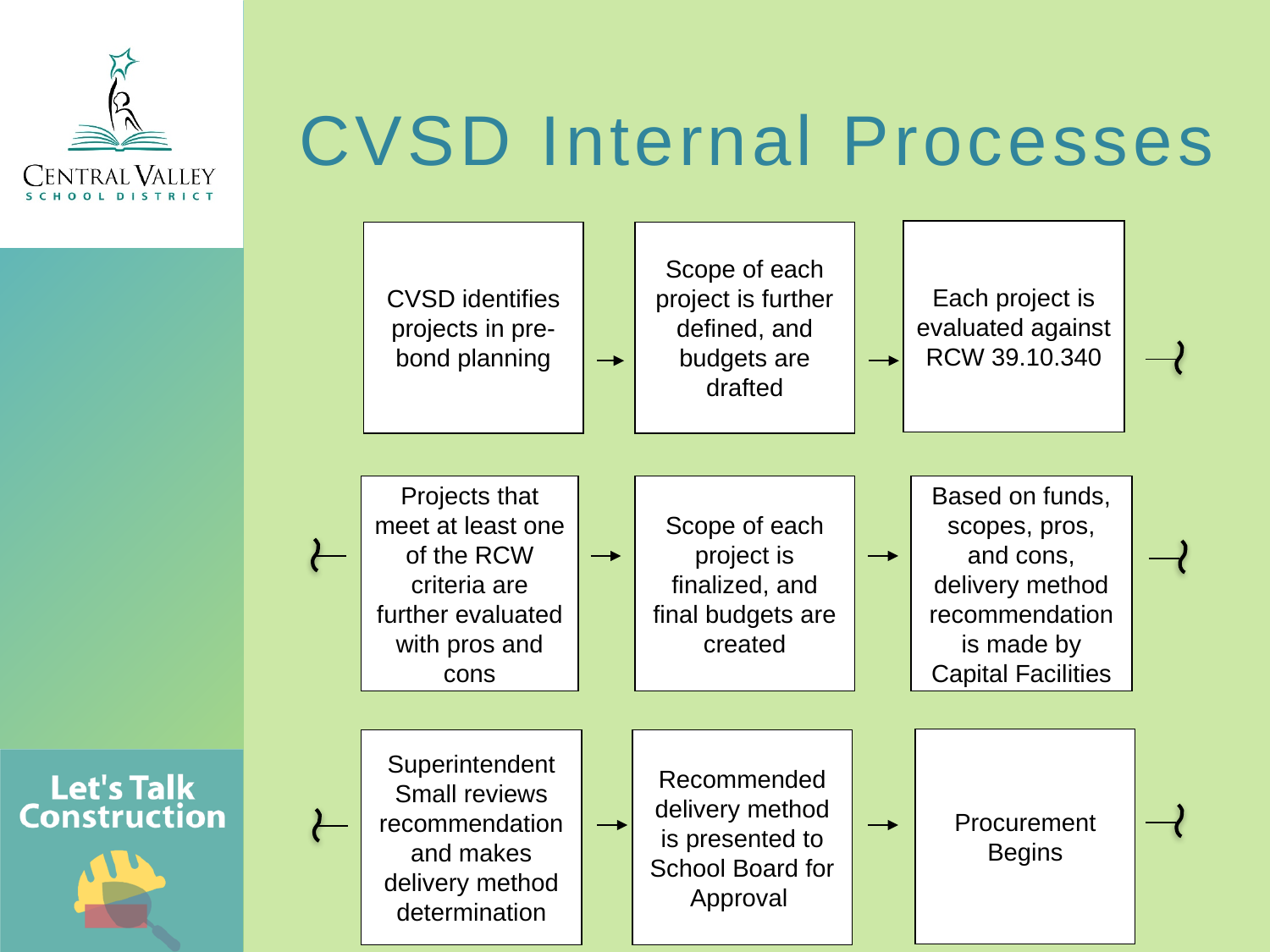

CVSD Internal Processes

Each project is evaluated against RCW 39.10.340
Scope of each project is further defined, and budgets are drafted
CVSD identifies projects in pre-bond planning

Projects that meet at least one of the RCW criteria are further evaluated with pros and cons
Scope of each project is finalized, and final budgets are created
Based on funds, scopes, pros, and cons, delivery method recommendation is made by Capital Facilities

Procurement Begins
Superintendent Small reviews recommendation and makes delivery method determination
Recommended delivery method is presented to School Board for Approval